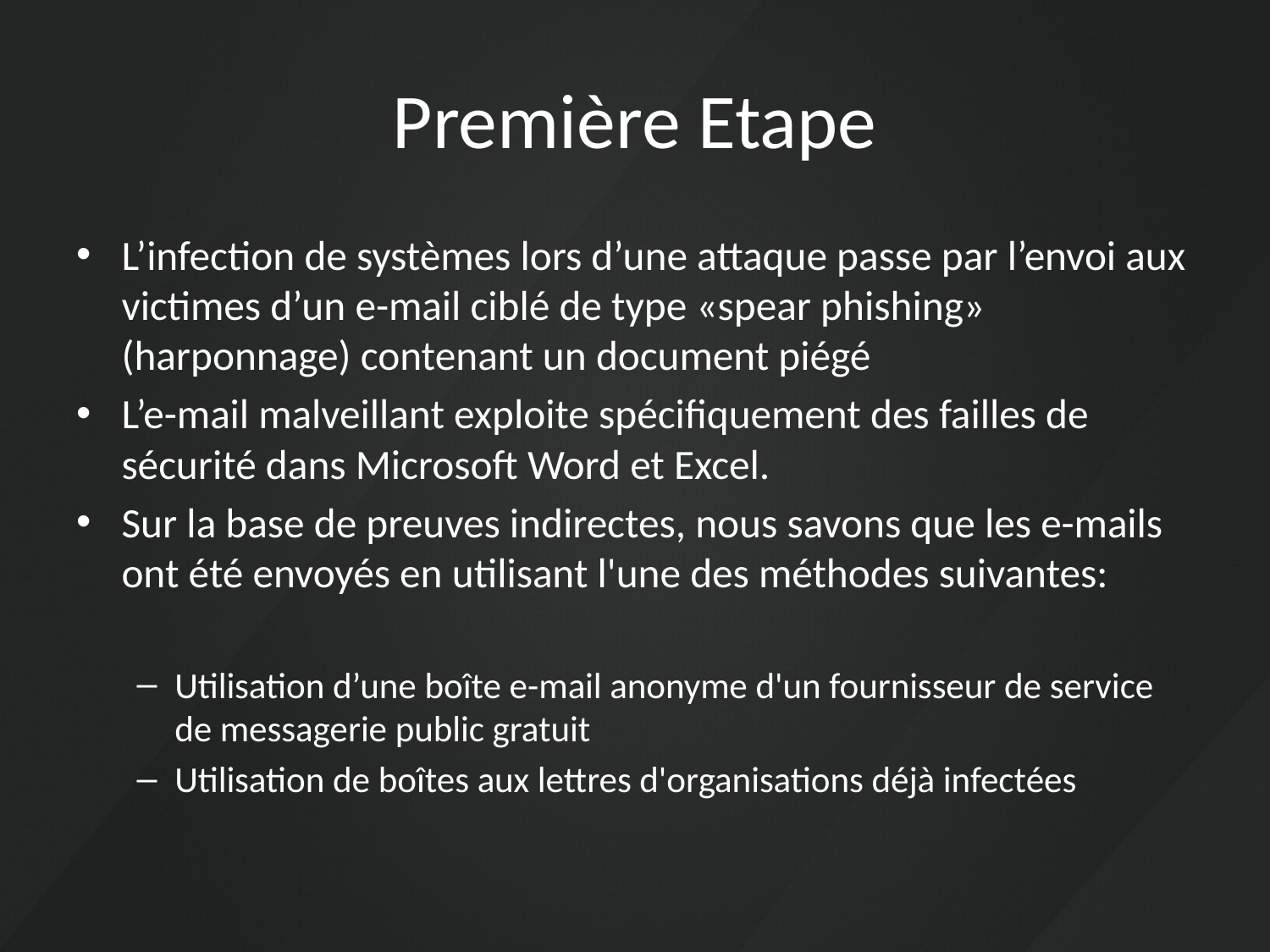

# Première Etape
L’infection de systèmes lors d’une attaque passe par l’envoi aux victimes d’un e-mail ciblé de type «spear phishing» (harponnage) contenant un document piégé
L’e-mail malveillant exploite spécifiquement des failles de sécurité dans Microsoft Word et Excel.
Sur la base de preuves indirectes, nous savons que les e-mails ont été envoyés en utilisant l'une des méthodes suivantes:

Utilisation d’une boîte e-mail anonyme d'un fournisseur de service de messagerie public gratuit
Utilisation de boîtes aux lettres d'organisations déjà infectées